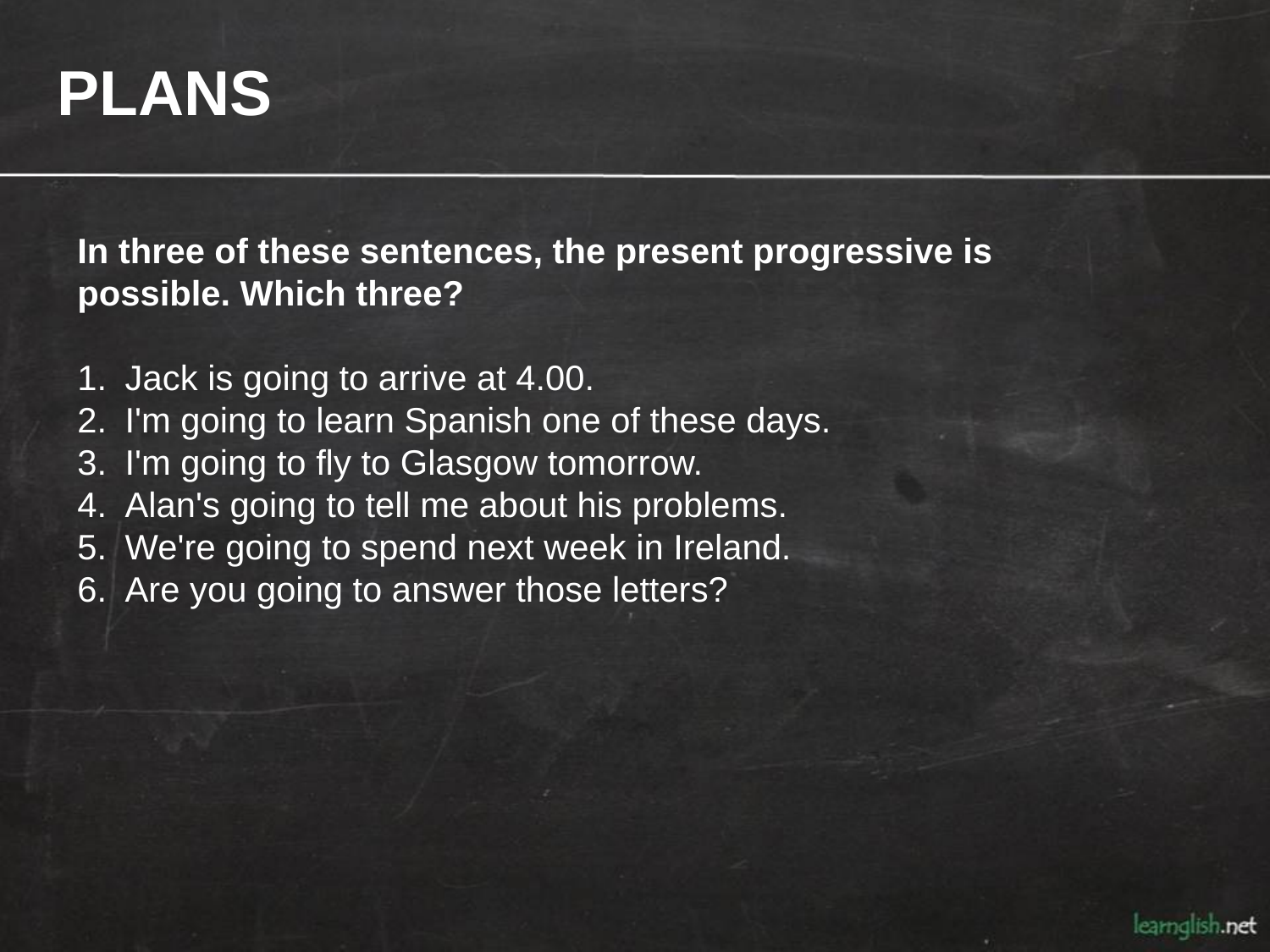

PLANS
In three of these sentences, the present progressive is possible. Which three?

Jack is going to arrive at 4.00.
I'm going to learn Spanish one of these days.
I'm going to fly to Glasgow tomorrow.
Alan's going to tell me about his problems.
We're going to spend next week in Ireland.
Are you going to answer those letters?